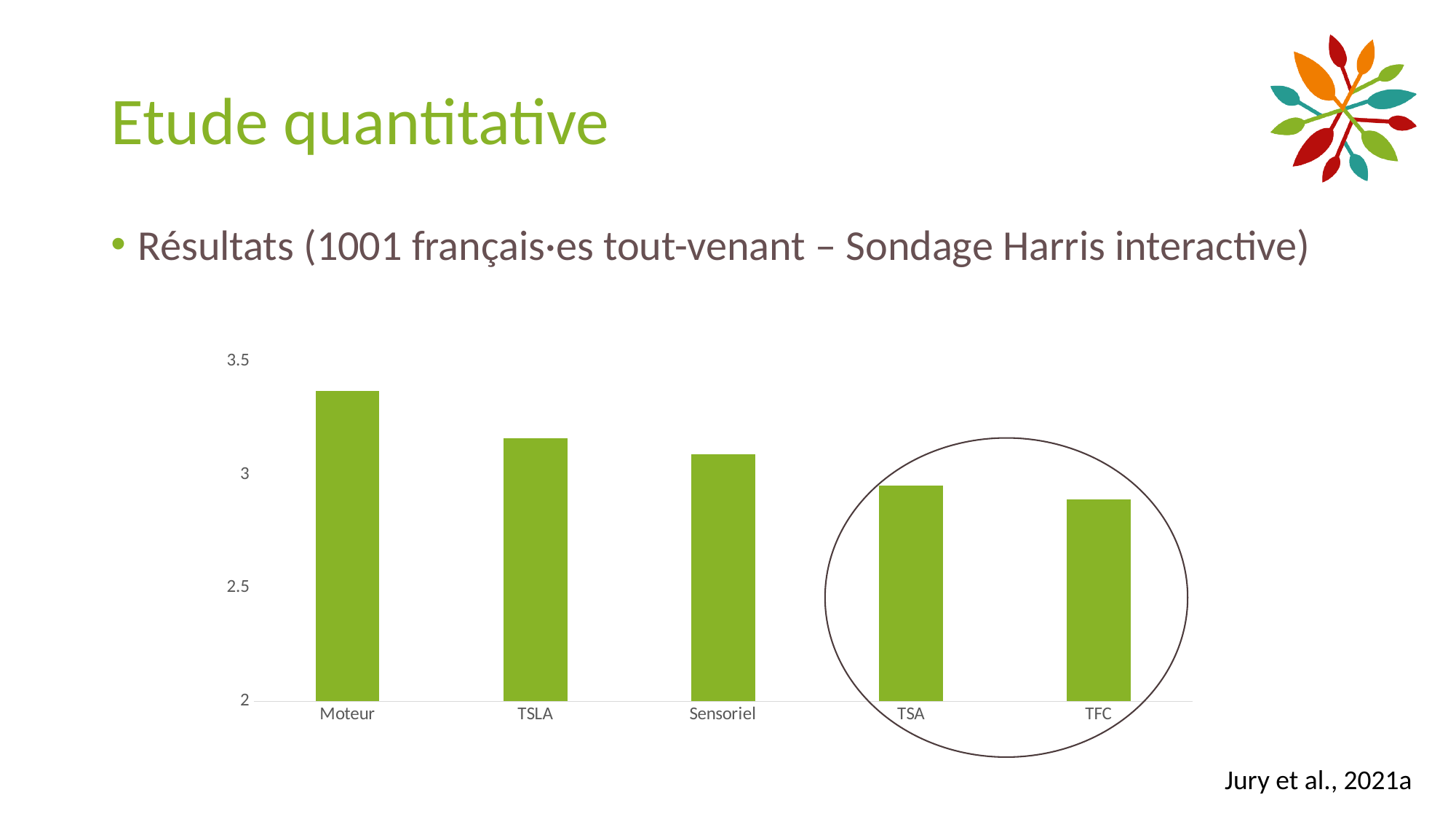

# Etude quantitative
Résultats (1001 français·es tout-venant – Sondage Harris interactive)

### Chart

| Category | Série 1 |
|---|---|
| Moteur | 3.37 |
| TSLA | 3.16 |
| Sensoriel | 3.09 |
| TSA | 2.95 |
| TFC | 2.89 |
Jury et al., 2021a